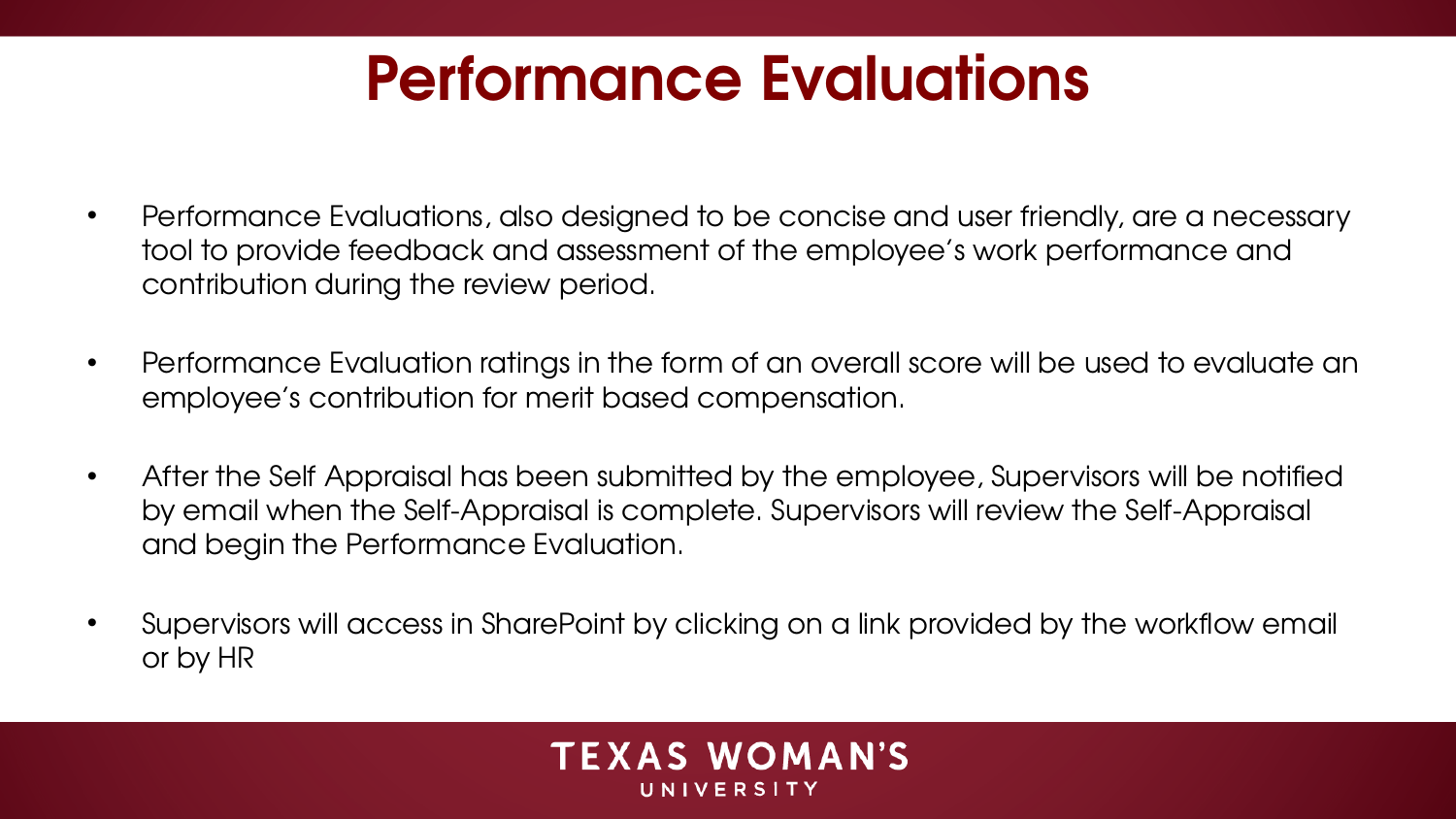

# Performance Evaluations
Performance Evaluations, also designed to be concise and user friendly, are a necessary tool to provide feedback and assessment of the employee’s work performance and contribution during the review period.

Performance Evaluation ratings in the form of an overall score will be used to evaluate an employee’s contribution for merit based compensation.

After the Self Appraisal has been submitted by the employee, Supervisors will be notified by email when the Self-Appraisal is complete. Supervisors will review the Self-Appraisal and begin the Performance Evaluation.

Supervisors will access in SharePoint by clicking on a link provided by the workflow email or by HR